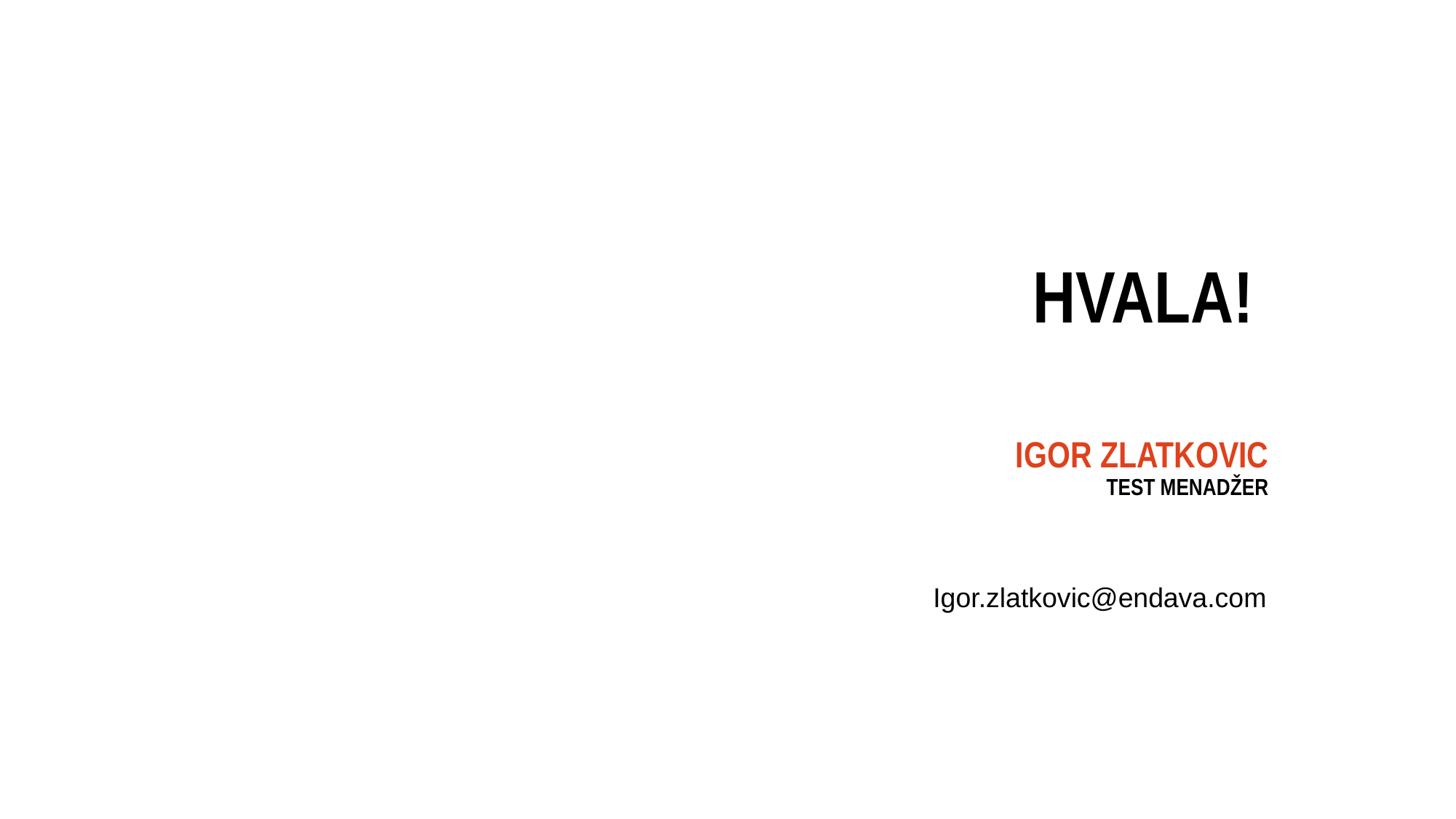

# HVALA!
Igor Zlatkovic
TEST MENADŽER
Igor.zlatkovic@endava.com